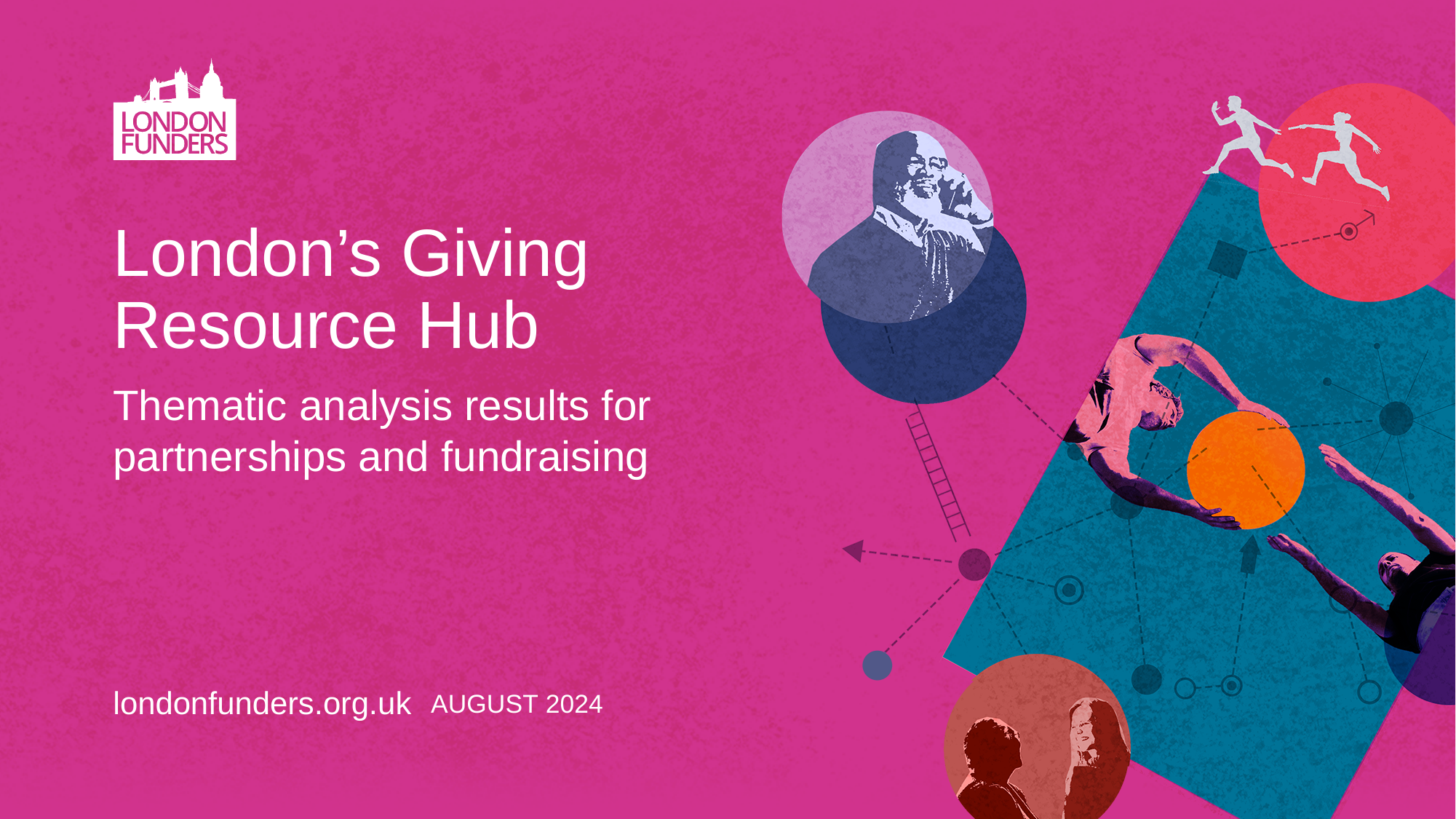

# London’s Giving Resource Hub
Thematic analysis results for partnerships and fundraising
londonfunders.org.uk
August 2024